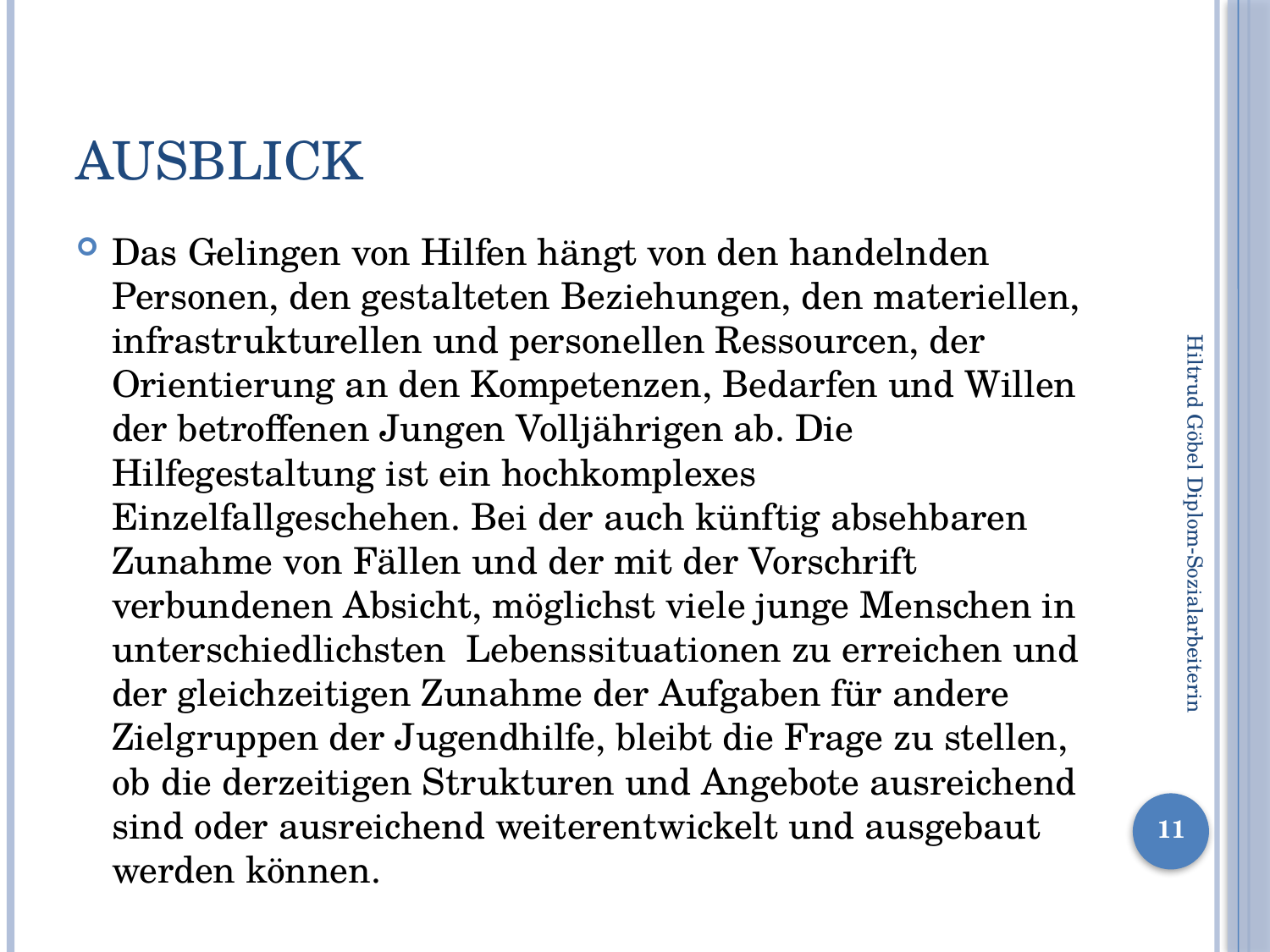

# Ausblick
Das Gelingen von Hilfen hängt von den handelnden Personen, den gestalteten Beziehungen, den materiellen, infrastrukturellen und personellen Ressourcen, der Orientierung an den Kompetenzen, Bedarfen und Willen der betroffenen Jungen Volljährigen ab. Die Hilfegestaltung ist ein hochkomplexes Einzelfallgeschehen. Bei der auch künftig absehbaren Zunahme von Fällen und der mit der Vorschrift verbundenen Absicht, möglichst viele junge Menschen in unterschiedlichsten  Lebenssituationen zu erreichen und der gleichzeitigen Zunahme der Aufgaben für andere Zielgruppen der Jugendhilfe, bleibt die Frage zu stellen, ob die derzeitigen Strukturen und Angebote ausreichend sind oder ausreichend weiterentwickelt und ausgebaut werden können.
Hiltrud Göbel Diplom-Sozialarbeiterin
11